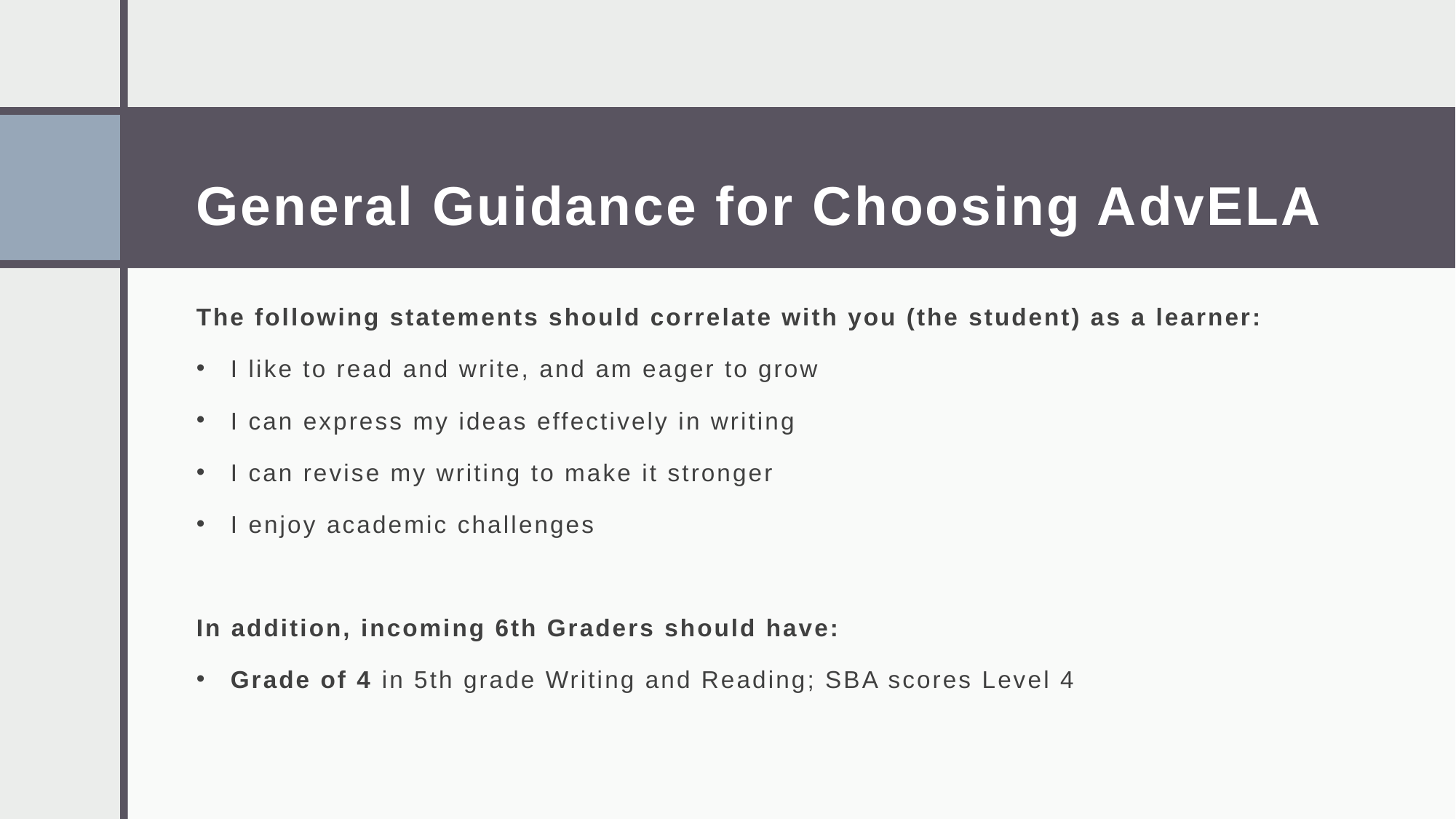

# General Guidance for Choosing AdvELA

The following statements should correlate with you (the student) as a learner:
I like to read and write, and am eager to grow
I can express my ideas effectively in writing
I can revise my writing to make it stronger
I enjoy academic challenges

In addition, incoming 6th Graders should have:
Grade of 4 in 5th grade Writing and Reading; SBA scores Level 4